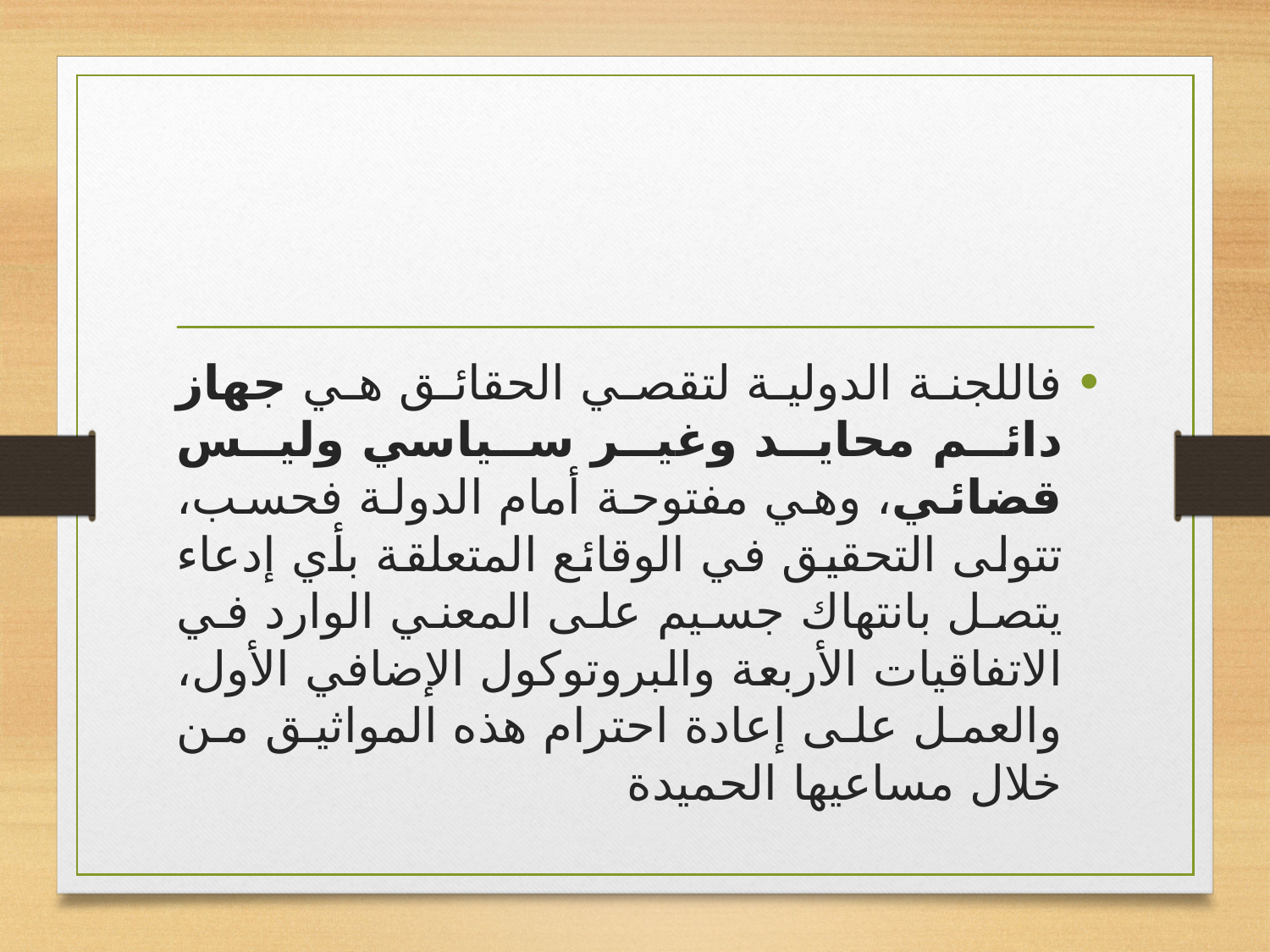

#
فاللجنة الدولية لتقصي الحقائق هي جهاز دائم محايد وغير سياسي وليس قضائي، وهي مفتوحة أمام الدولة فحسب، تتولى التحقيق في الوقائع المتعلقة بأي إدعاء يتصل بانتهاك جسيم على المعني الوارد في الاتفاقيات الأربعة والبروتوكول الإضافي الأول، والعمل على إعادة احترام هذه المواثيق من خلال مساعيها الحميدة